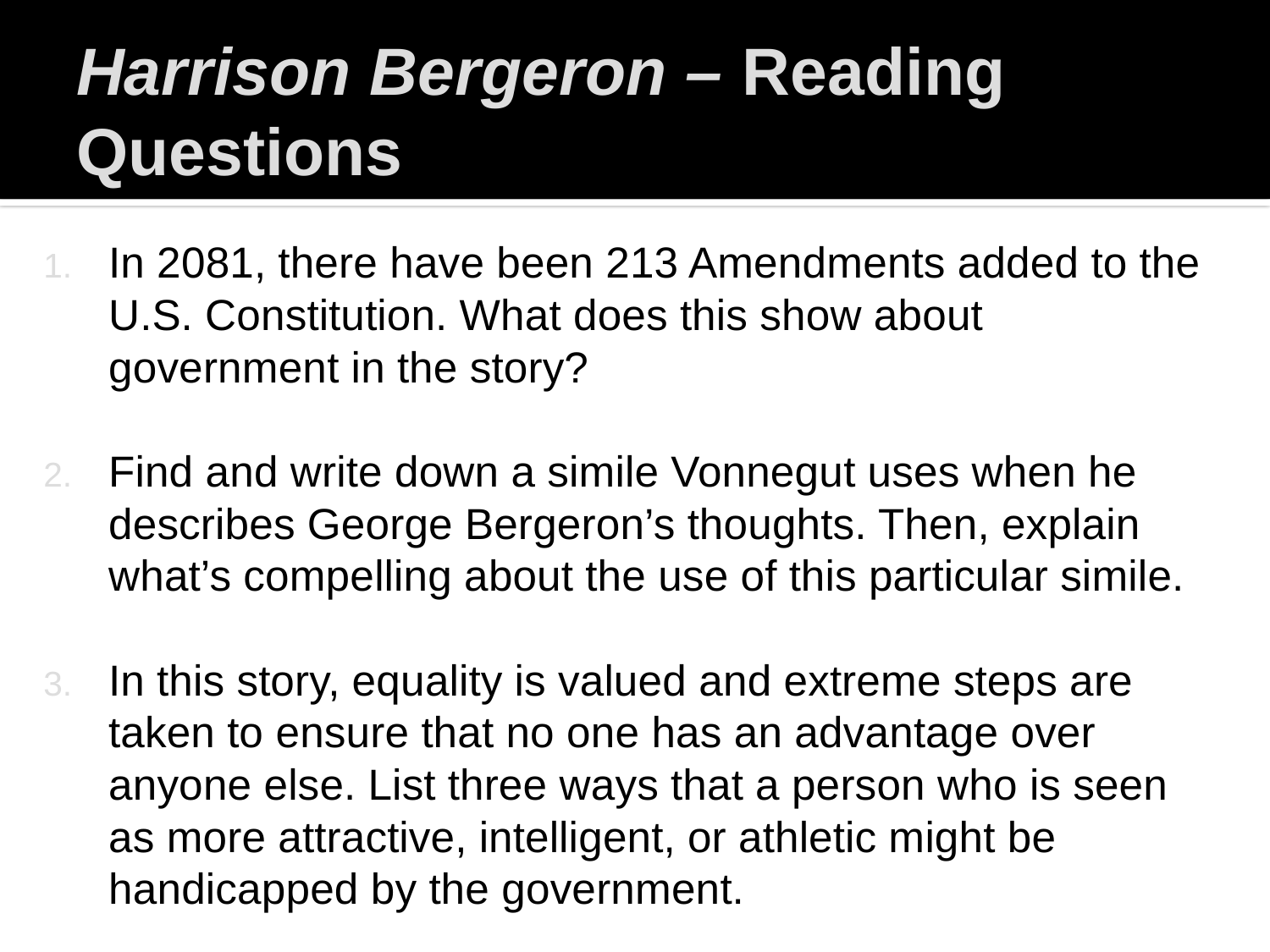

# Harrison Bergeron – Reading Questions
In 2081, there have been 213 Amendments added to the U.S. Constitution. What does this show about government in the story?

Find and write down a simile Vonnegut uses when he describes George Bergeron’s thoughts. Then, explain what’s compelling about the use of this particular simile.

In this story, equality is valued and extreme steps are taken to ensure that no one has an advantage over anyone else. List three ways that a person who is seen as more attractive, intelligent, or athletic might be handicapped by the government.